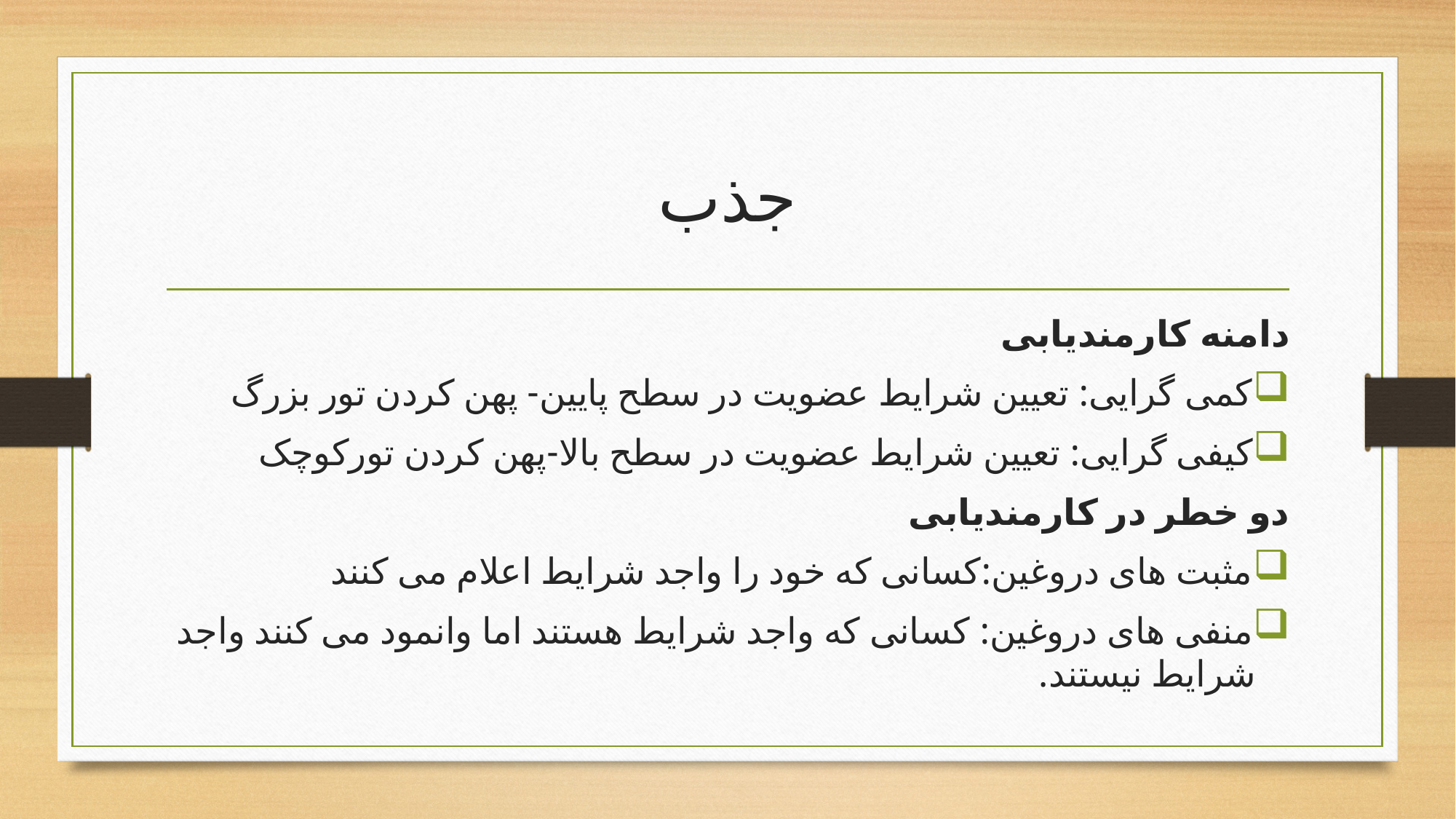

# جذب
دامنه کارمندیابی
کمی گرایی: تعیین شرایط عضویت در سطح پایین- پهن کردن تور بزرگ
کیفی گرایی: تعیین شرایط عضویت در سطح بالا-پهن کردن تورکوچک
دو خطر در کارمندیابی
مثبت های دروغین:کسانی که خود را واجد شرایط اعلام می کنند
منفی های دروغین: کسانی که واجد شرایط هستند اما وانمود می کنند واجد شرایط نیستند.